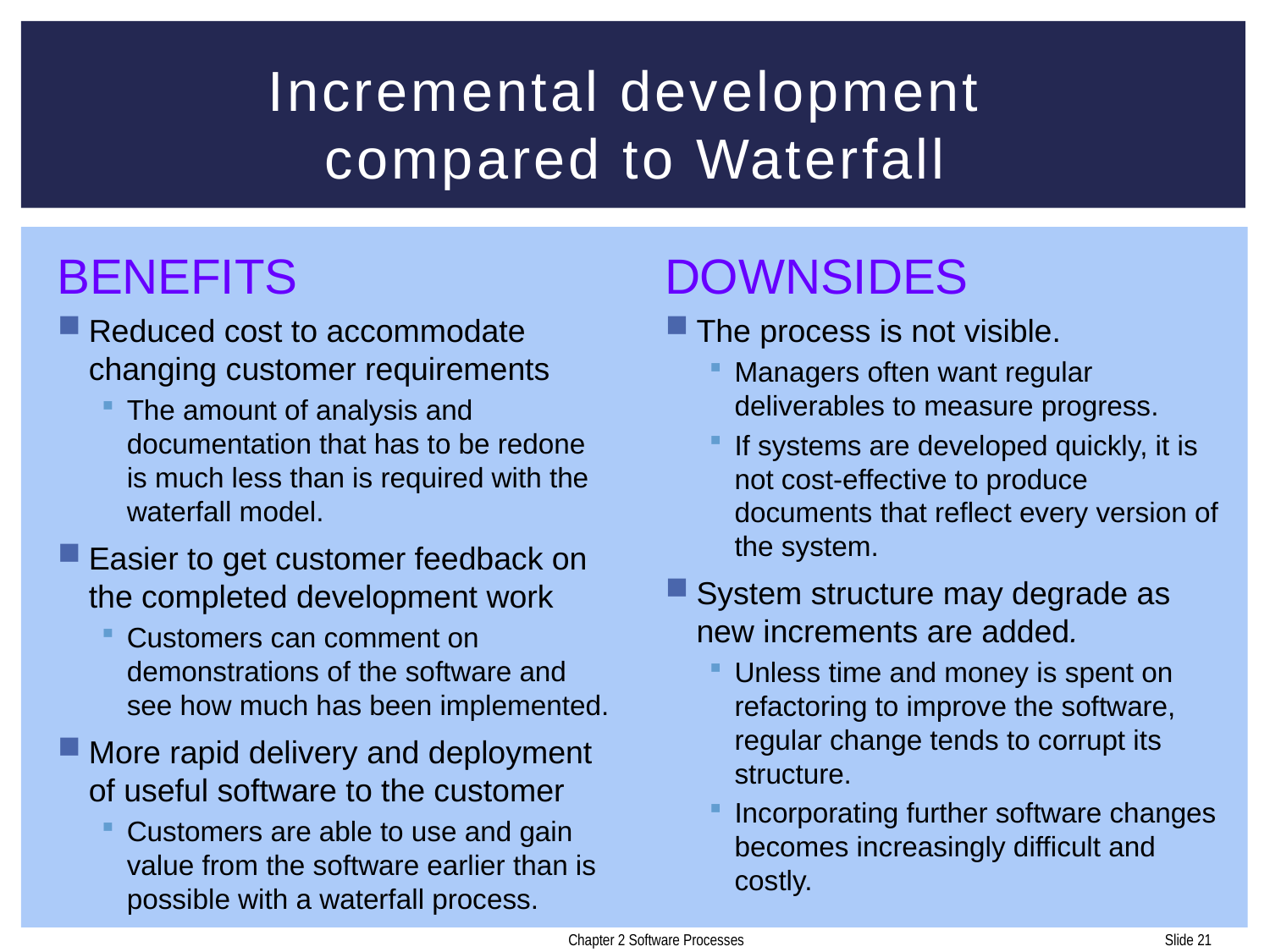

# Incremental development compared to Waterfall
Benefits
Reduced cost to accommodate changing customer requirements
The amount of analysis and documentation that has to be redone is much less than is required with the waterfall model.
Easier to get customer feedback on the completed development work
Customers can comment on demonstrations of the software and see how much has been implemented.
More rapid delivery and deployment of useful software to the customer
Customers are able to use and gain value from the software earlier than is possible with a waterfall process.
Downsides
The process is not visible.
Managers often want regular deliverables to measure progress.
If systems are developed quickly, it is not cost-effective to produce documents that reflect every version of the system.
System structure may degrade as new increments are added.
Unless time and money is spent on refactoring to improve the software, regular change tends to corrupt its structure.
Incorporating further software changes becomes increasingly difficult and costly.

Chapter 2 Software Processes